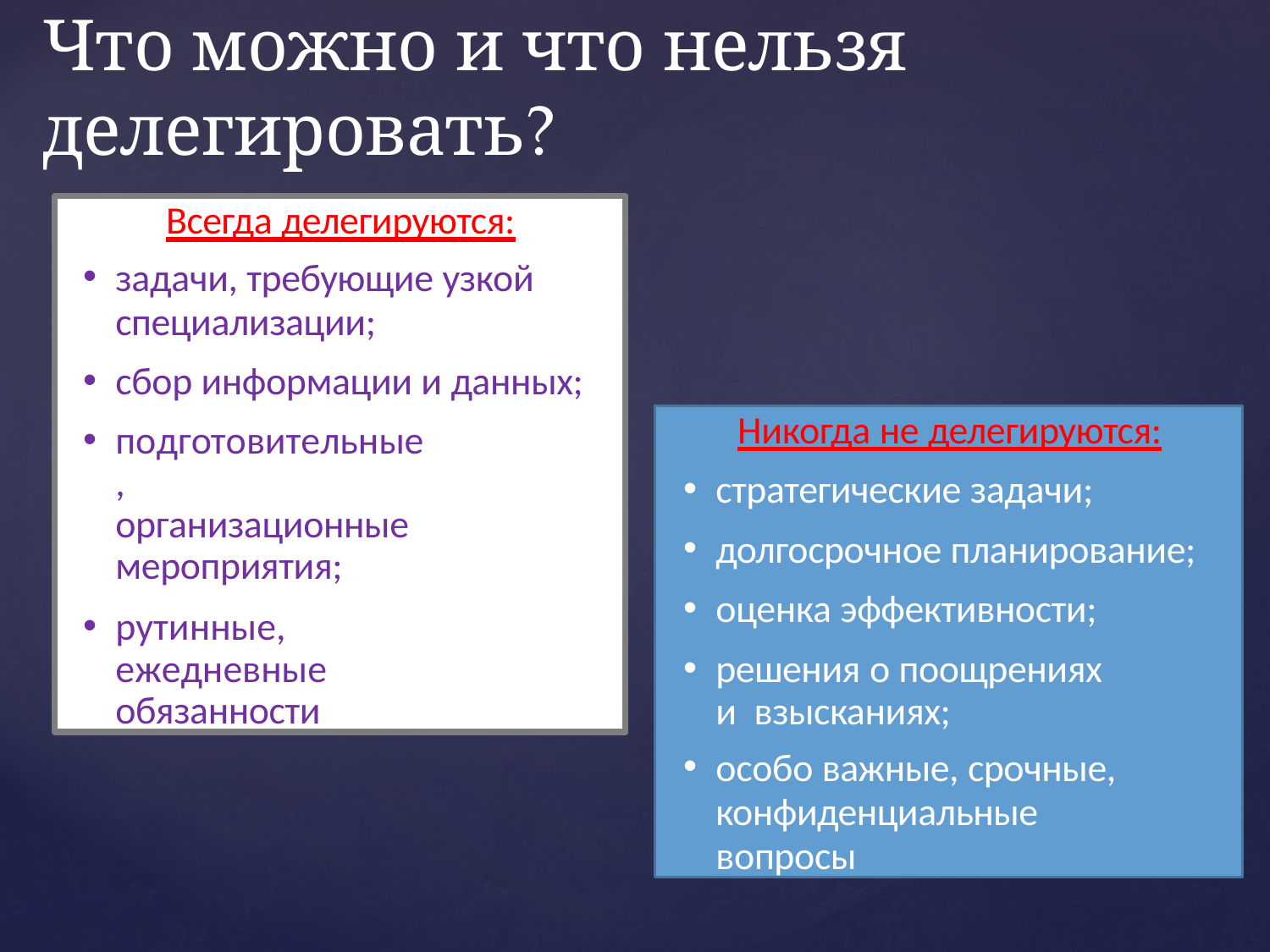

# Что можно и что нельзя делегировать?
Всегда делегируются:
задачи, требующие узкой
специализации;
сбор информации и данных;
подготовительные,  организационные  мероприятия;
рутинные, ежедневные  обязанности
Никогда не делегируются:
стратегические задачи;
долгосрочное планирование;
оценка эффективности;
решения о поощрениях и  взысканиях;
особо важные, срочные,
конфиденциальные вопросы